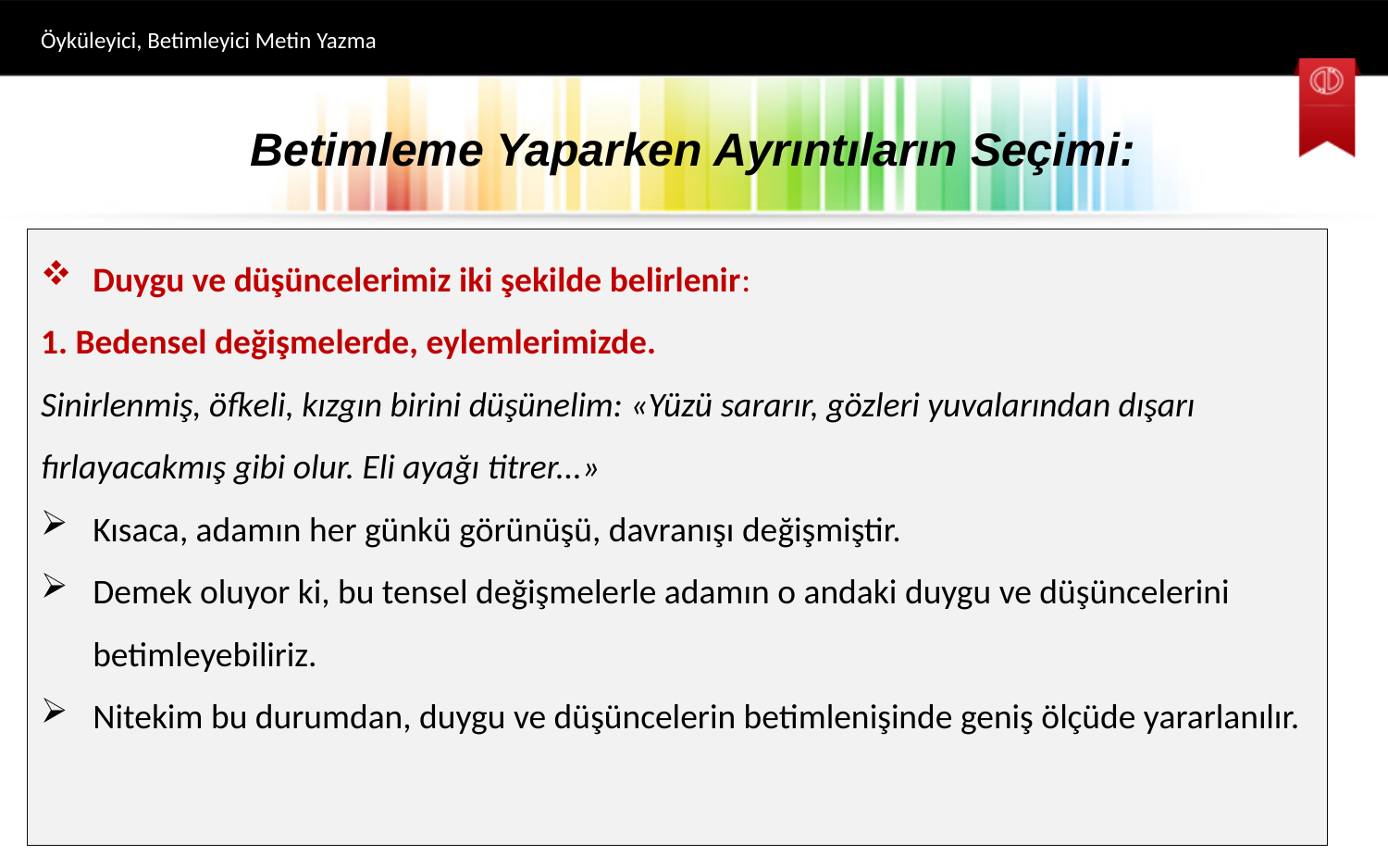

Öyküleyici, Betimleyici Metin Yazma
# Betimleme Yaparken Ayrıntıların Seçimi:
Duygu ve düşüncelerimiz iki şekilde belirlenir:
1. Bedensel değişmelerde, eylemlerimizde.
Sinirlenmiş, öfkeli, kızgın birini düşünelim: «Yüzü sararır, gözleri yuvalarından dışarı fırlayacakmış gibi olur. Eli ayağı titrer...»
Kısaca, adamın her günkü görünüşü, davranışı değişmiştir.
Demek oluyor ki, bu tensel değişmelerle adamın o andaki duygu ve düşüncelerini betimleyebiliriz.
Nitekim bu durumdan, duygu ve düşüncelerin betimlenişinde geniş ölçüde yararlanılır.